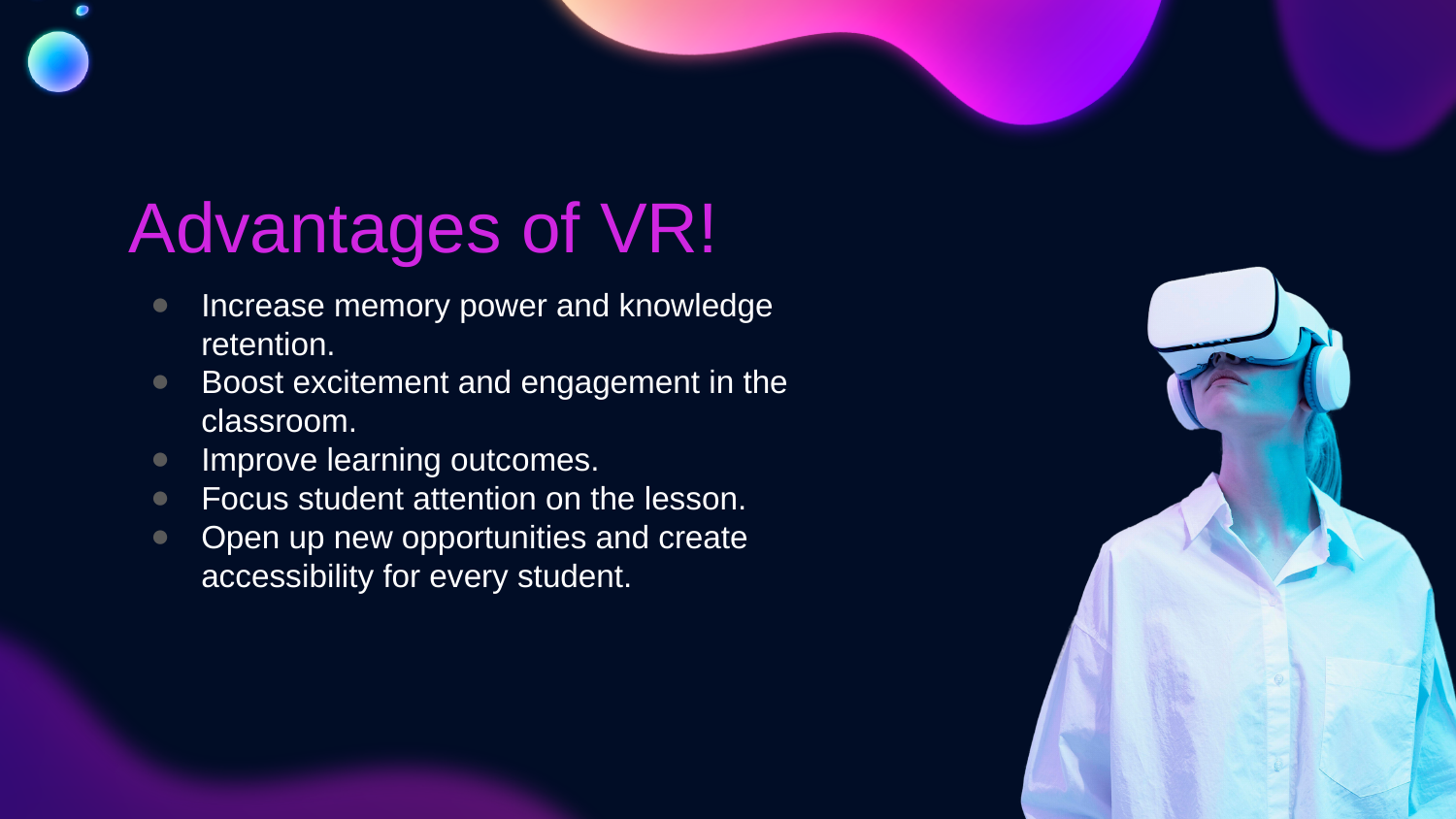

# Advantages of VR!
Increase memory power and knowledge retention.
Boost excitement and engagement in the classroom.
Improve learning outcomes.
Focus student attention on the lesson.
Open up new opportunities and create accessibility for every student.